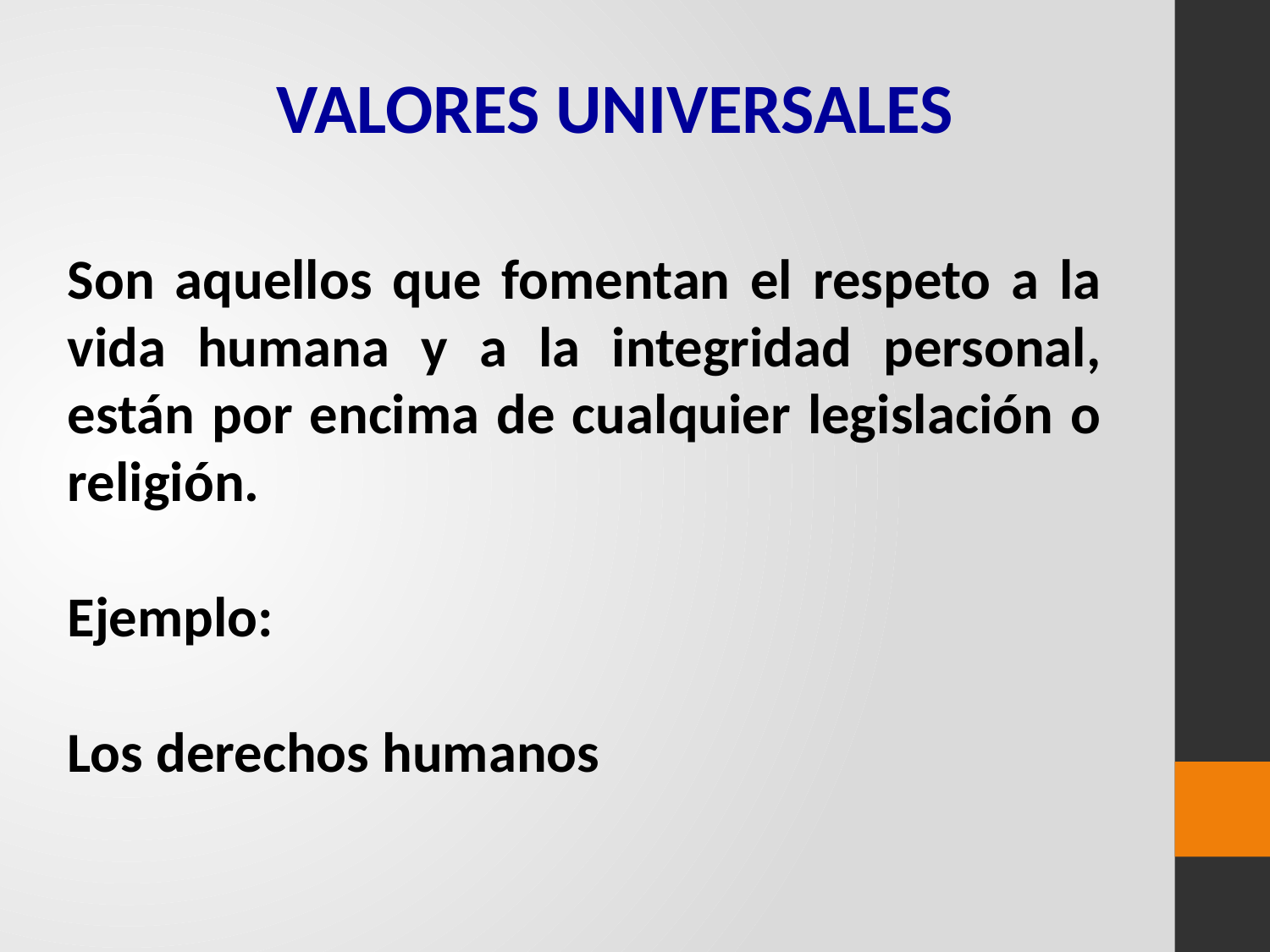

VALORES UNIVERSALES
Son aquellos que fomentan el respeto a la vida humana y a la integridad personal, están por encima de cualquier legislación o religión.

Ejemplo:

Los derechos humanos